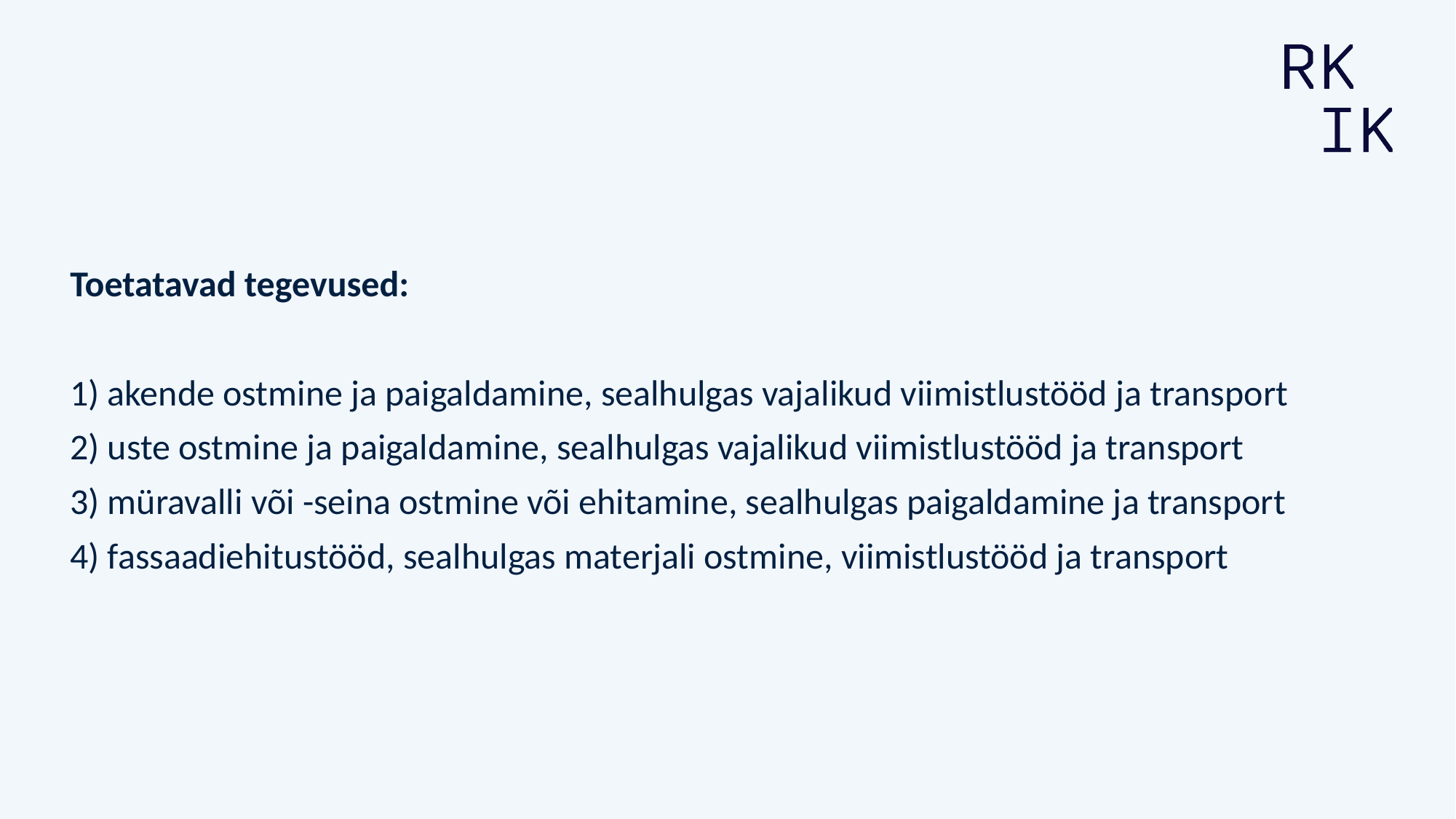

Toetatavad tegevused:

1) akende ostmine ja paigaldamine, sealhulgas vajalikud viimistlustööd ja transport
2) uste ostmine ja paigaldamine, sealhulgas vajalikud viimistlustööd ja transport
3) müravalli või -seina ostmine või ehitamine, sealhulgas paigaldamine ja transport
4) fassaadiehitustööd, sealhulgas materjali ostmine, viimistlustööd ja transport